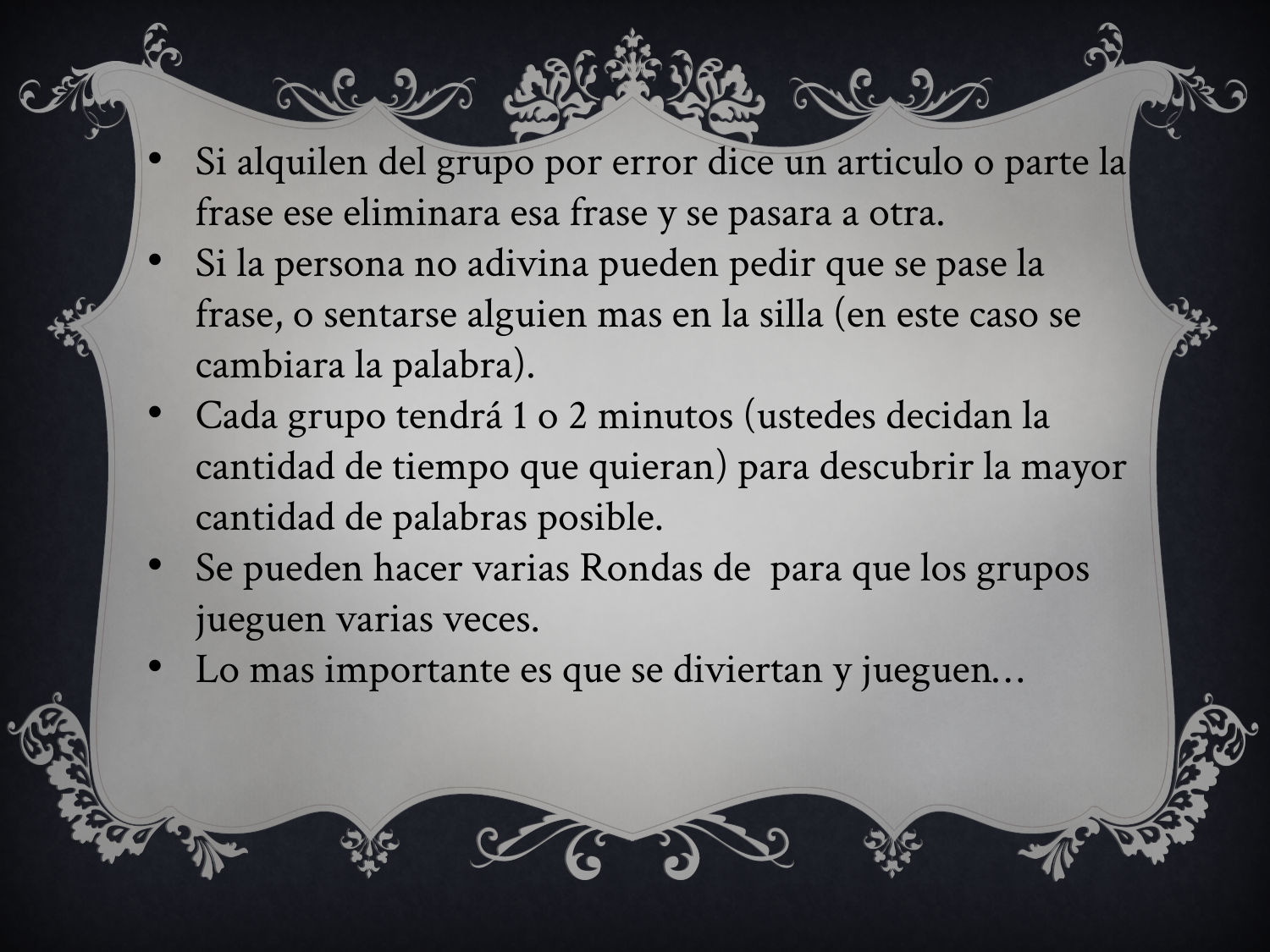

Si alquilen del grupo por error dice un articulo o parte la frase ese eliminara esa frase y se pasara a otra.
Si la persona no adivina pueden pedir que se pase la frase, o sentarse alguien mas en la silla (en este caso se cambiara la palabra).
Cada grupo tendrá 1 o 2 minutos (ustedes decidan la cantidad de tiempo que quieran) para descubrir la mayor cantidad de palabras posible.
Se pueden hacer varias Rondas de  para que los grupos jueguen varias veces.
Lo mas importante es que se diviertan y jueguen…